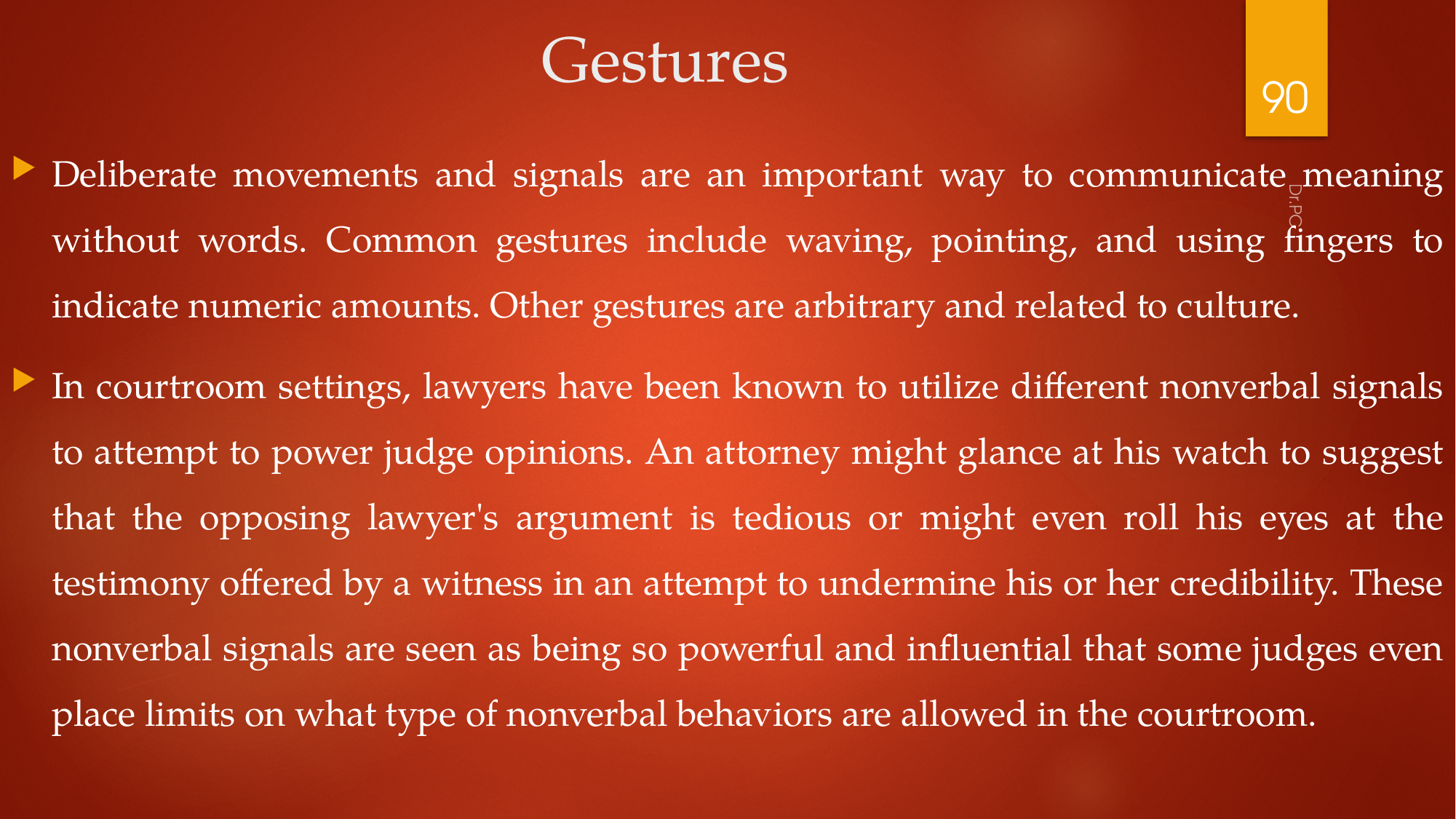

# Gestures
90
Deliberate movements and signals are an important way to communicate meaning without words. Common gestures include waving, pointing, and using fingers to indicate numeric amounts. Other gestures are arbitrary and related to culture.
In courtroom settings, lawyers have been known to utilize different nonverbal signals to attempt to power judge opinions. An attorney might glance at his watch to suggest that the opposing lawyer's argument is tedious or might even roll his eyes at the testimony offered by a witness in an attempt to undermine his or her credibility. These nonverbal signals are seen as being so powerful and influential that some judges even place limits on what type of nonverbal behaviors are allowed in the courtroom.

Dr.PC